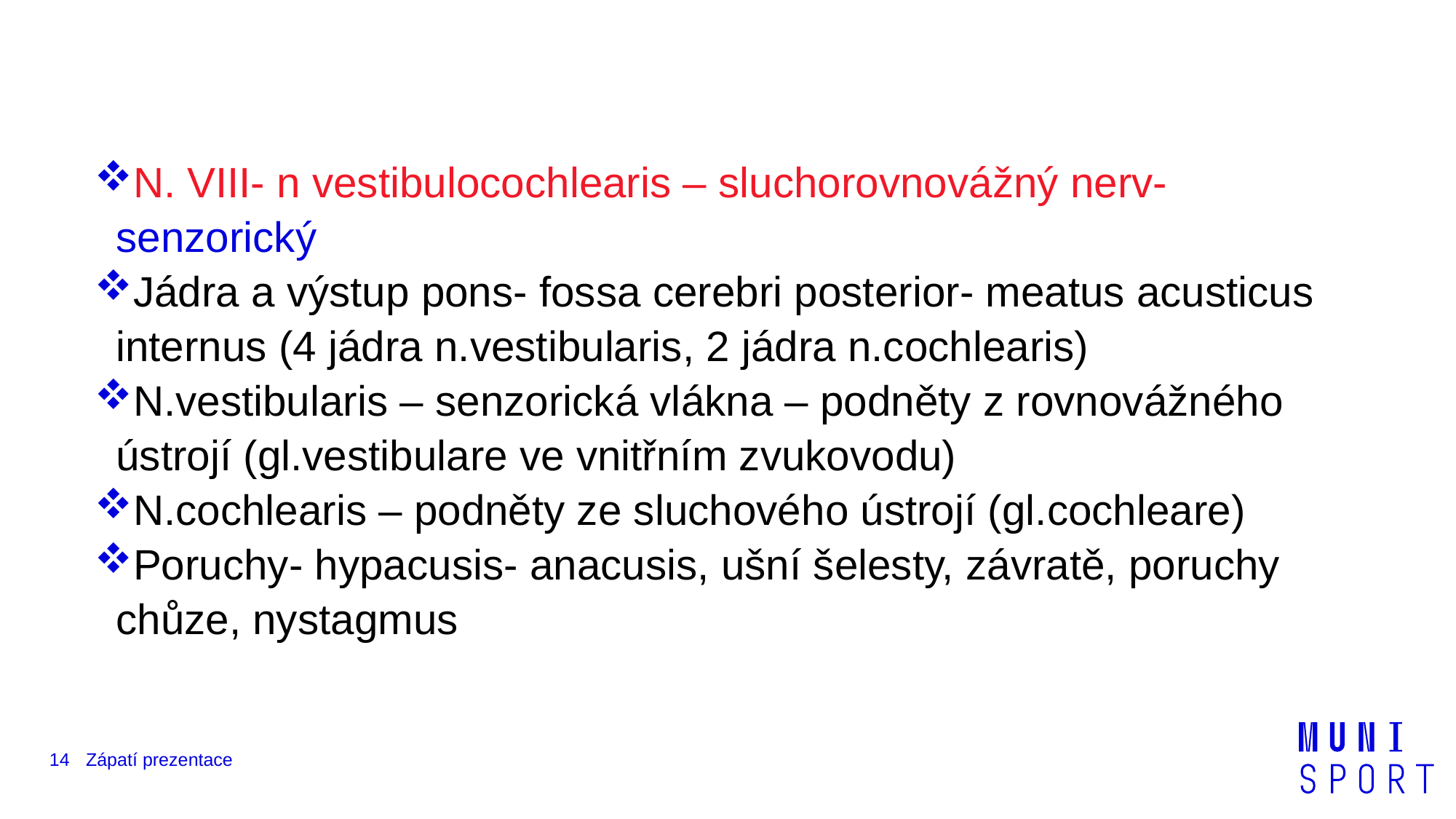

#
N. VIII- n vestibulocochlearis – sluchorovnovážný nerv- senzorický
Jádra a výstup pons- fossa cerebri posterior- meatus acusticus internus (4 jádra n.vestibularis, 2 jádra n.cochlearis)
N.vestibularis – senzorická vlákna – podněty z rovnovážného ústrojí (gl.vestibulare ve vnitřním zvukovodu)
N.cochlearis – podněty ze sluchového ústrojí (gl.cochleare)
Poruchy- hypacusis- anacusis, ušní šelesty, závratě, poruchy chůze, nystagmus

14
Zápatí prezentace